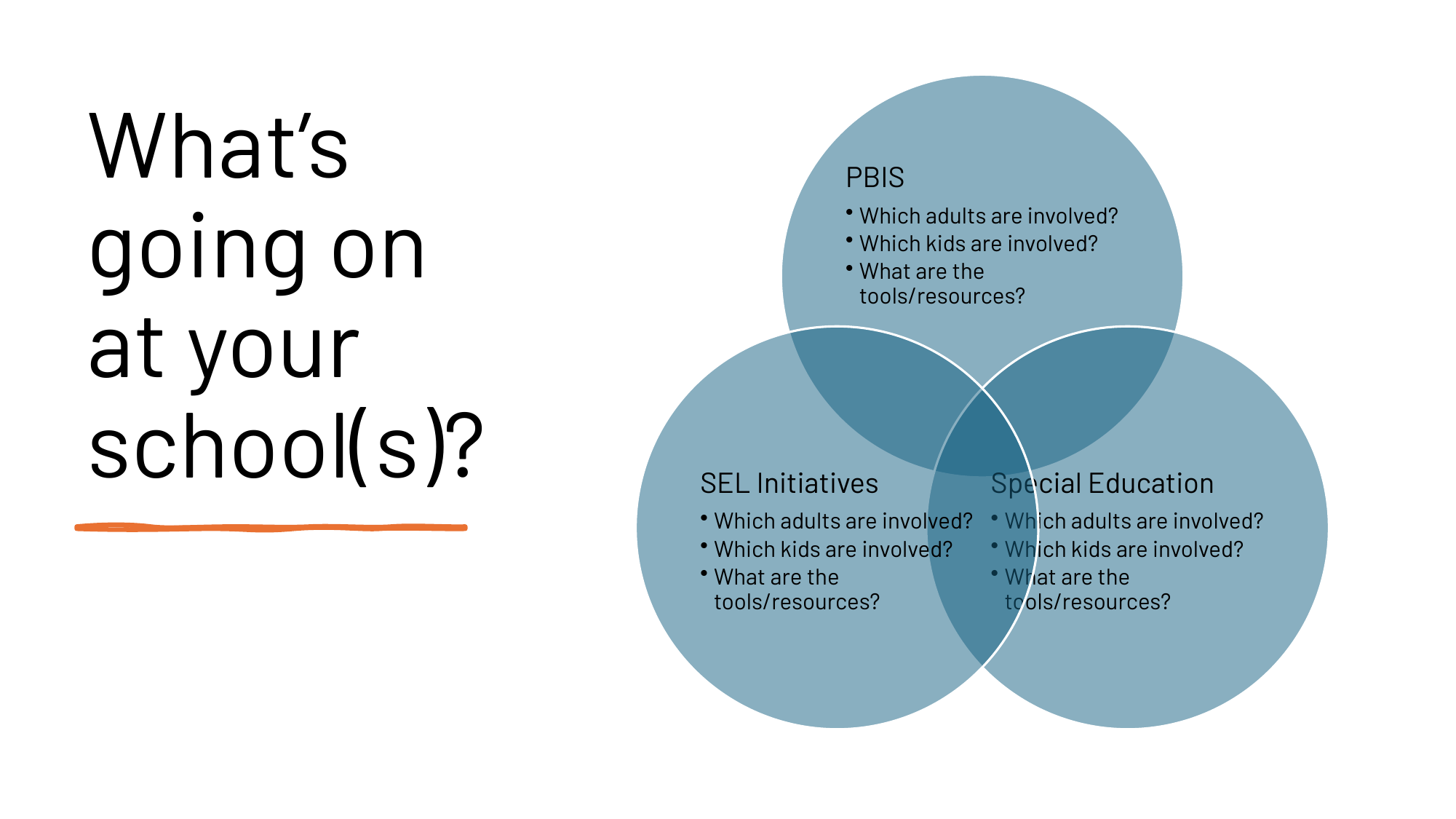

PBIS
Which adults are involved?
Which kids are involved?
What are the tools/resources?
Special Education
Which adults are involved?
Which kids are involved?
What are the tools/resources?
SEL Initiatives
Which adults are involved?
Which kids are involved?
What are the tools/resources?
# What’s going on at your school(s)?